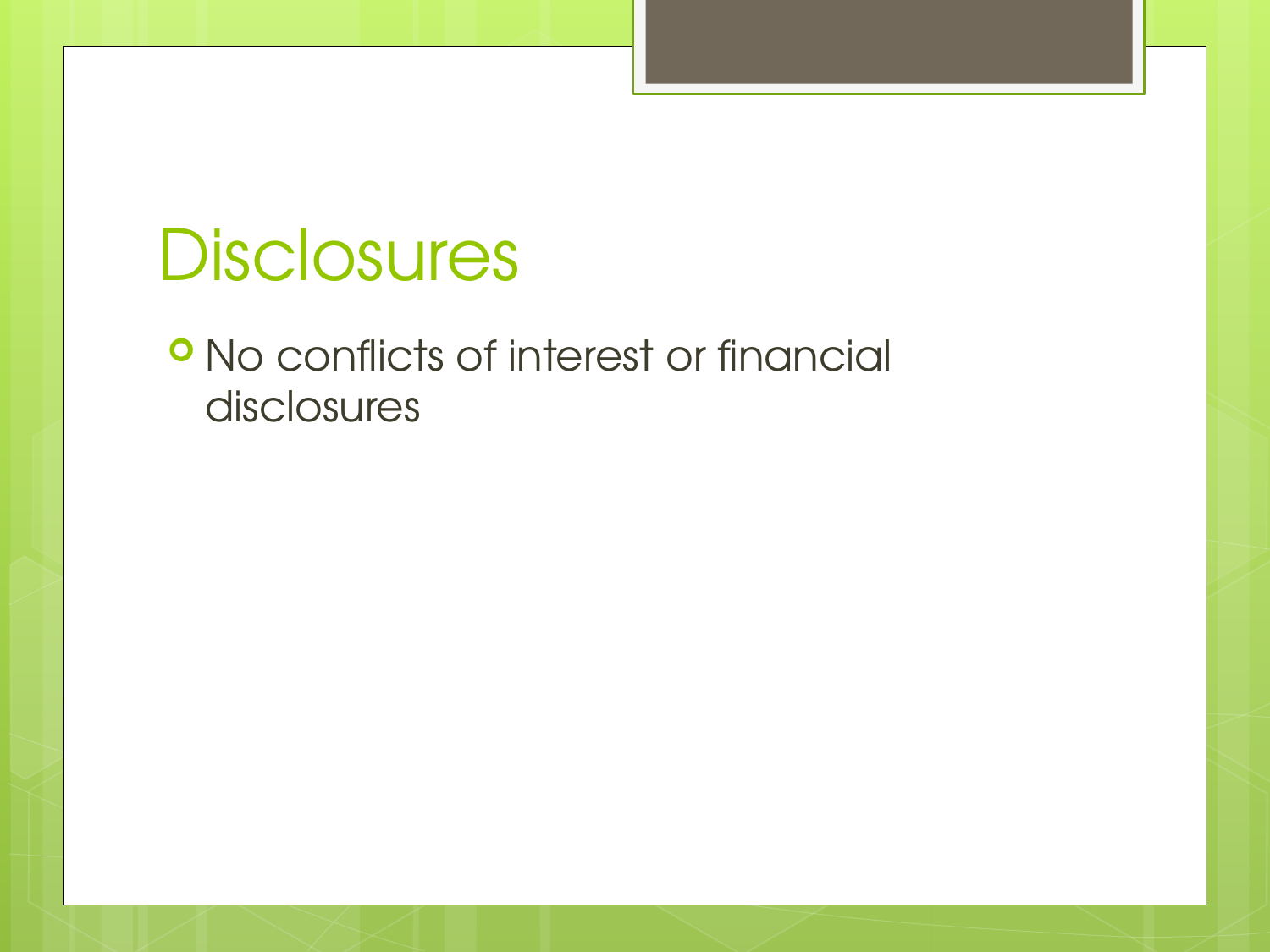

# Disclosures
No conflicts of interest or financial disclosures